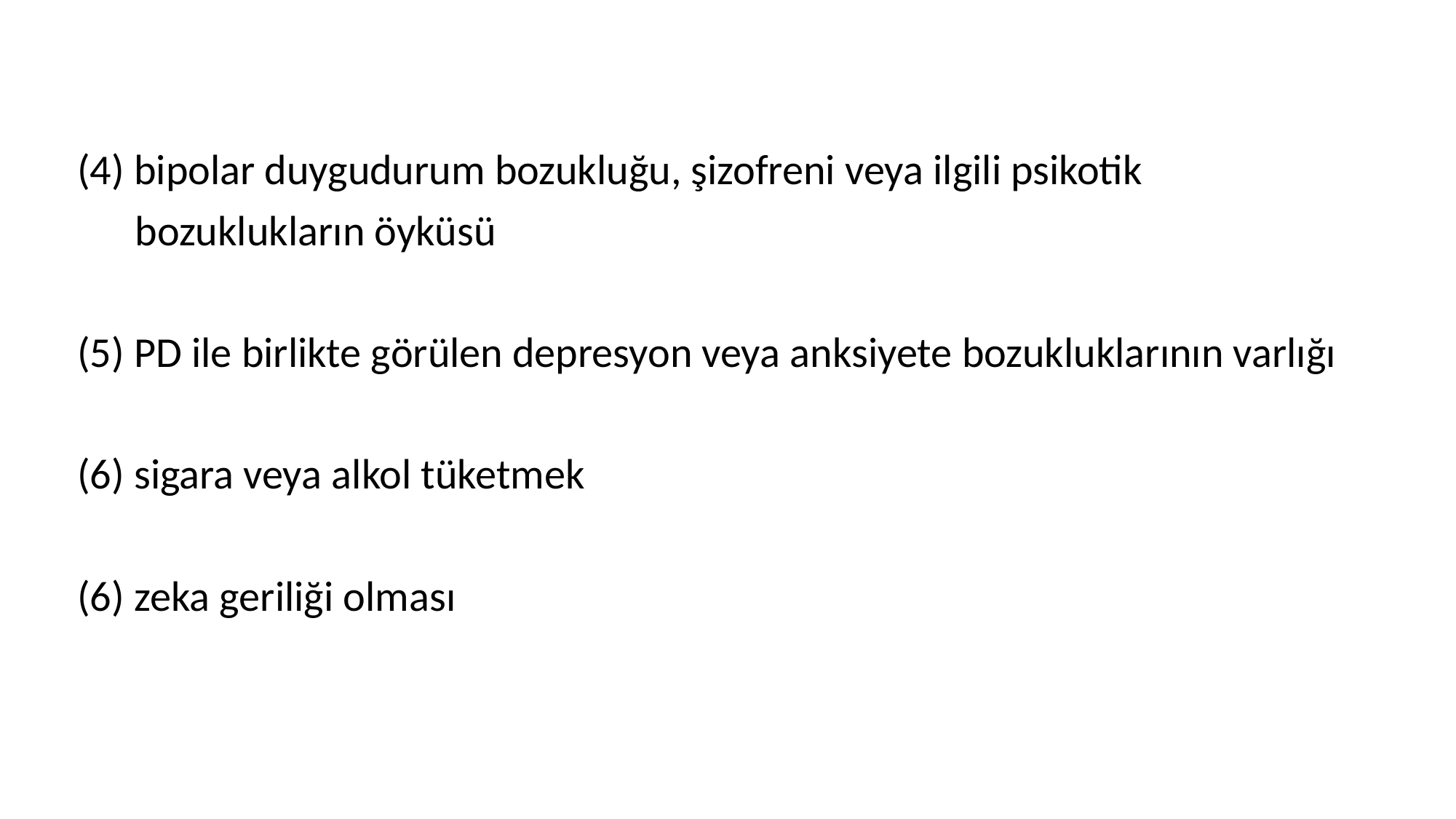

(4) bipolar duygudurum bozukluğu, şizofreni veya ilgili psikotik
      bozuklukların öyküsü

(5) PD ile birlikte görülen depresyon veya anksiyete bozukluklarının varlığı

(6) sigara veya alkol tüketmek

(6) zeka geriliği olması